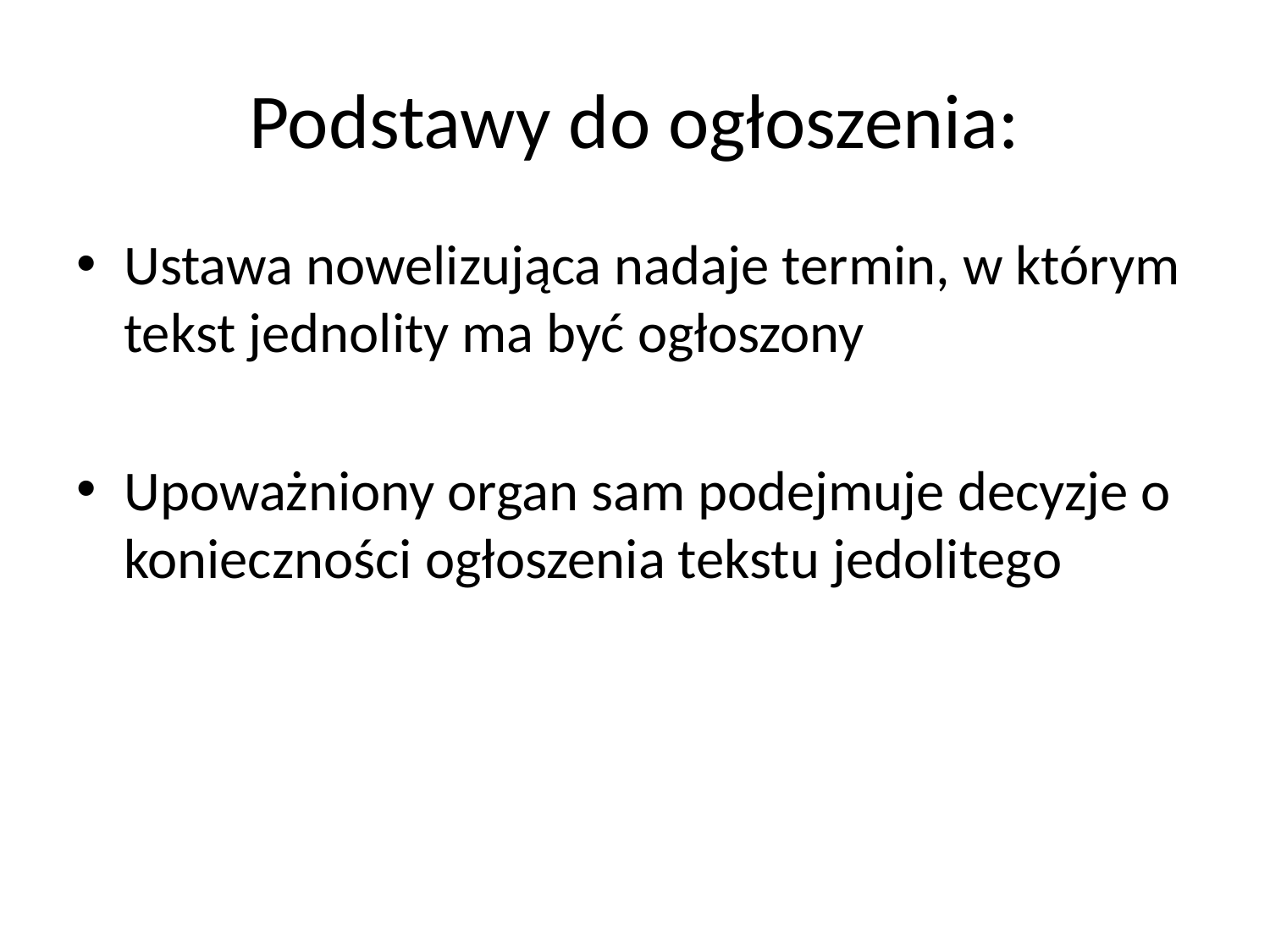

# Podstawy do ogłoszenia:
Ustawa nowelizująca nadaje termin, w którym tekst jednolity ma być ogłoszony

Upoważniony organ sam podejmuje decyzje o konieczności ogłoszenia tekstu jedolitego